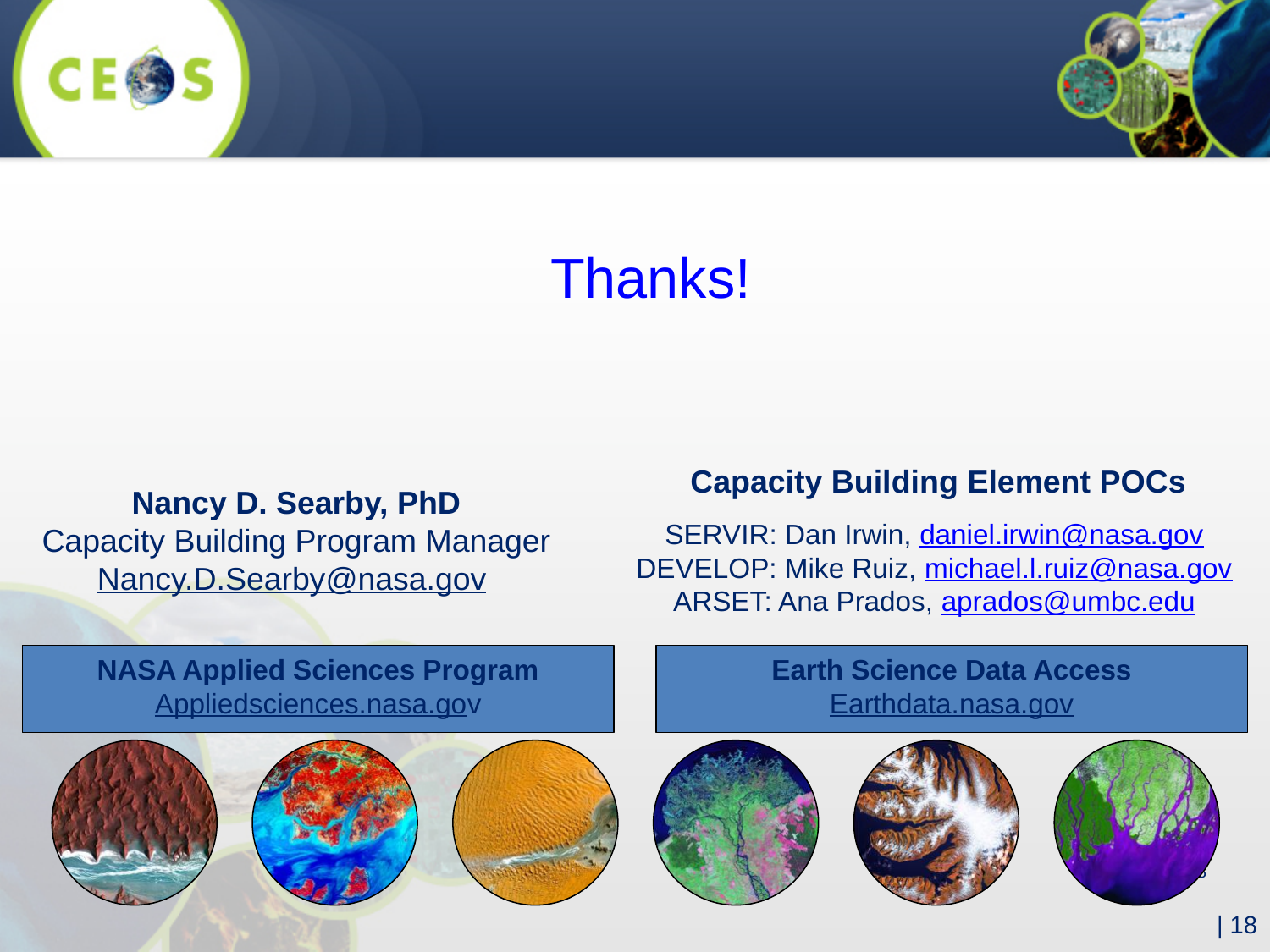

Thanks!
Capacity Building Element POCs

SERVIR: Dan Irwin, daniel.irwin@nasa.gov
DEVELOP: Mike Ruiz, michael.l.ruiz@nasa.gov
ARSET: Ana Prados, aprados@umbc.edu
Nancy D. Searby, PhD
Capacity Building Program Manager
Nancy.D.Searby@nasa.gov
NASA Applied Sciences Program
Appliedsciences.nasa.gov
Earth Science Data Access
Earthdata.nasa.gov

18
|‌ 18